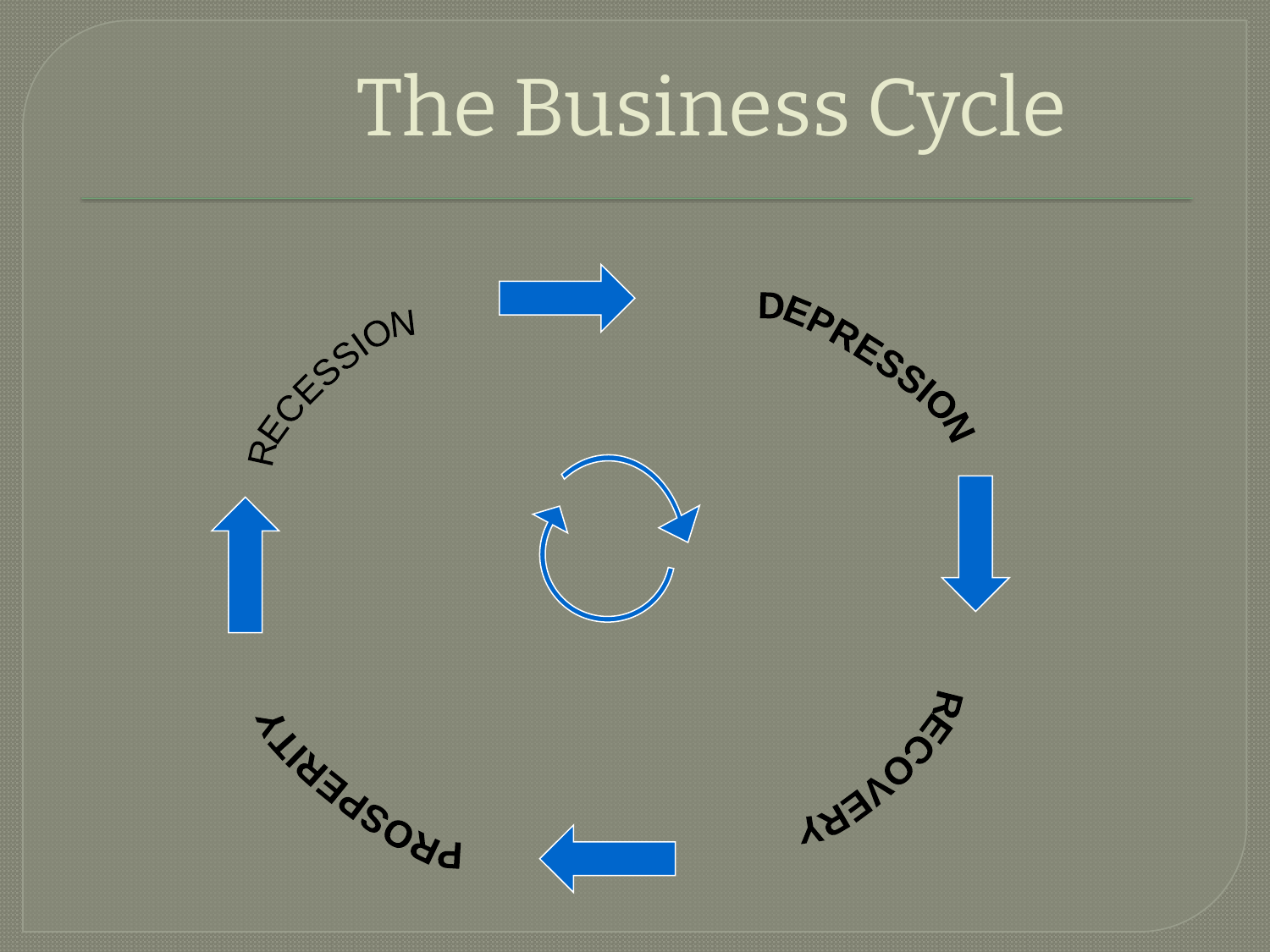

# The Business Cycle

DEPRESSION
RECESSION

RECOVERY
PROSPERITY